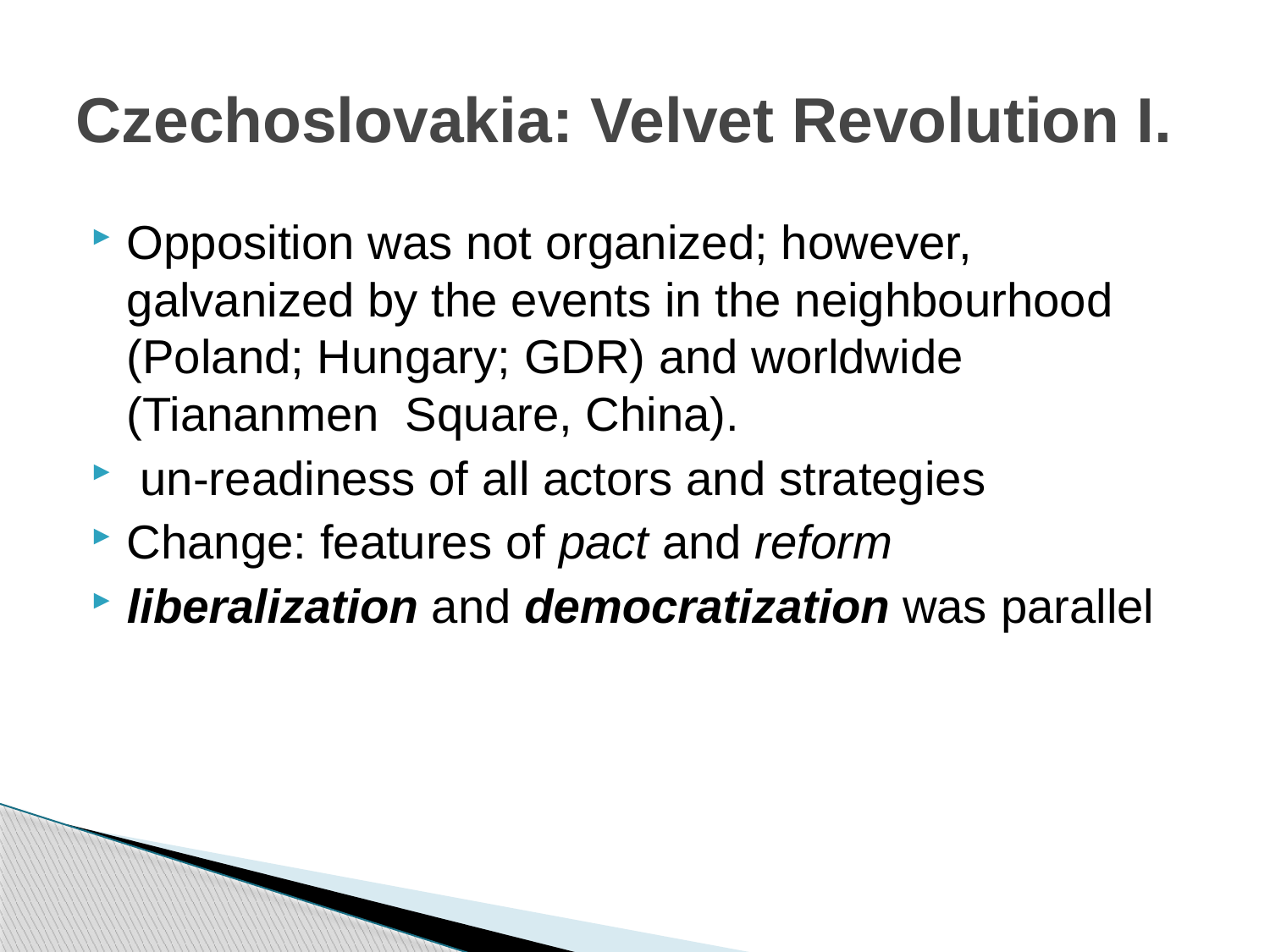

# Czechoslovakia: Velvet Revolution I.
Opposition was not organized; however, galvanized by the events in the neighbourhood (Poland; Hungary; GDR) and worldwide (Tiananmen  Square, China).
 un-readiness of all actors and strategies
Change: features of pact and reform
liberalization and democratization was parallel